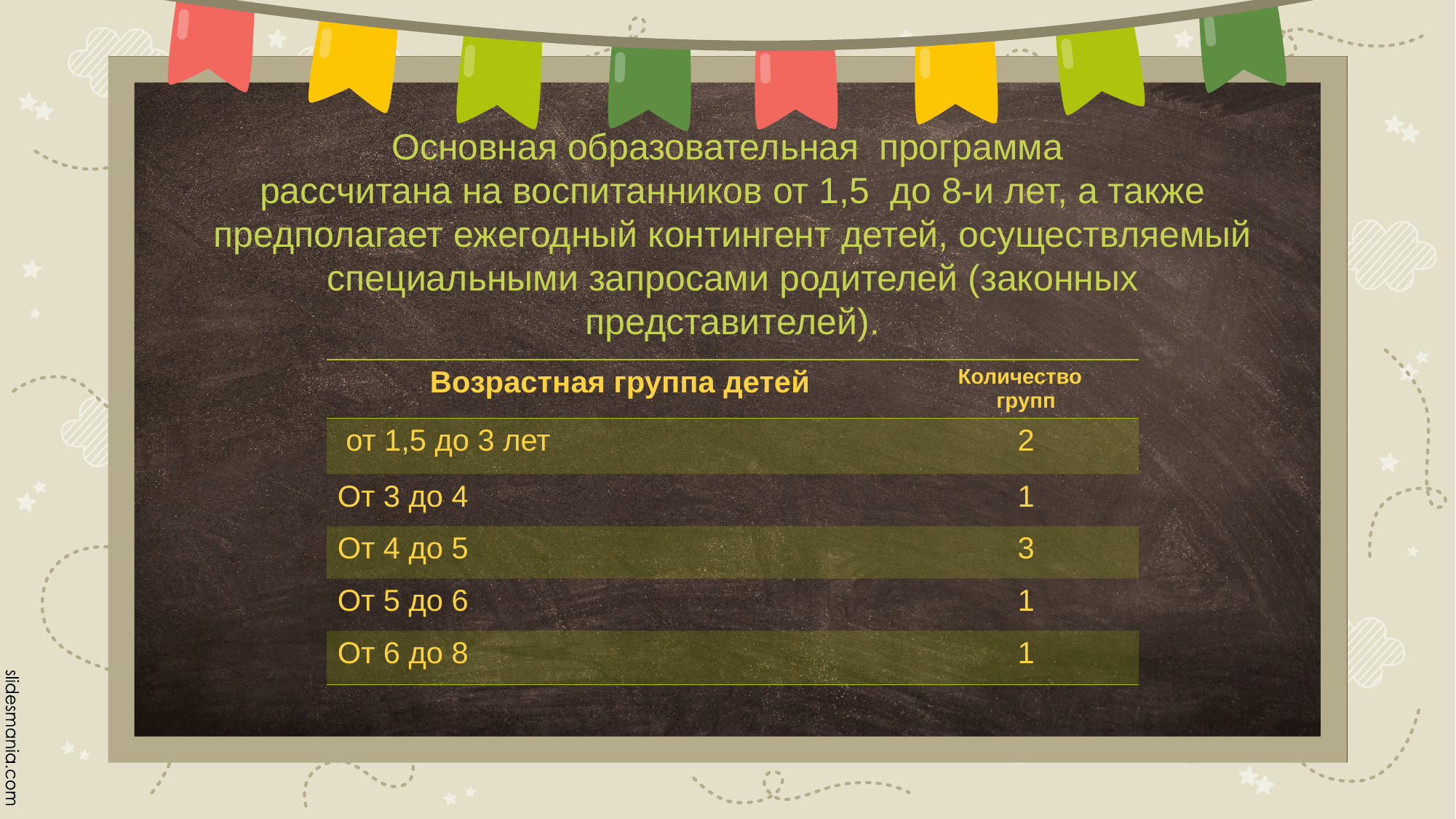

# Основная образовательная  программа рассчитана на воспитанников от 1,5  до 8-и лет, а также предполагает ежегодный контингент детей, осуществляемый специальными запросами родителей (законных представителей).
| Возрастная группа детей | Количество групп |
| --- | --- |
| от 1,5 до 3 лет | 2 |
| От 3 до 4 | 1 |
| От 4 до 5 | 3 |
| От 5 до 6 | 1 |
| От 6 до 8 | 1 |